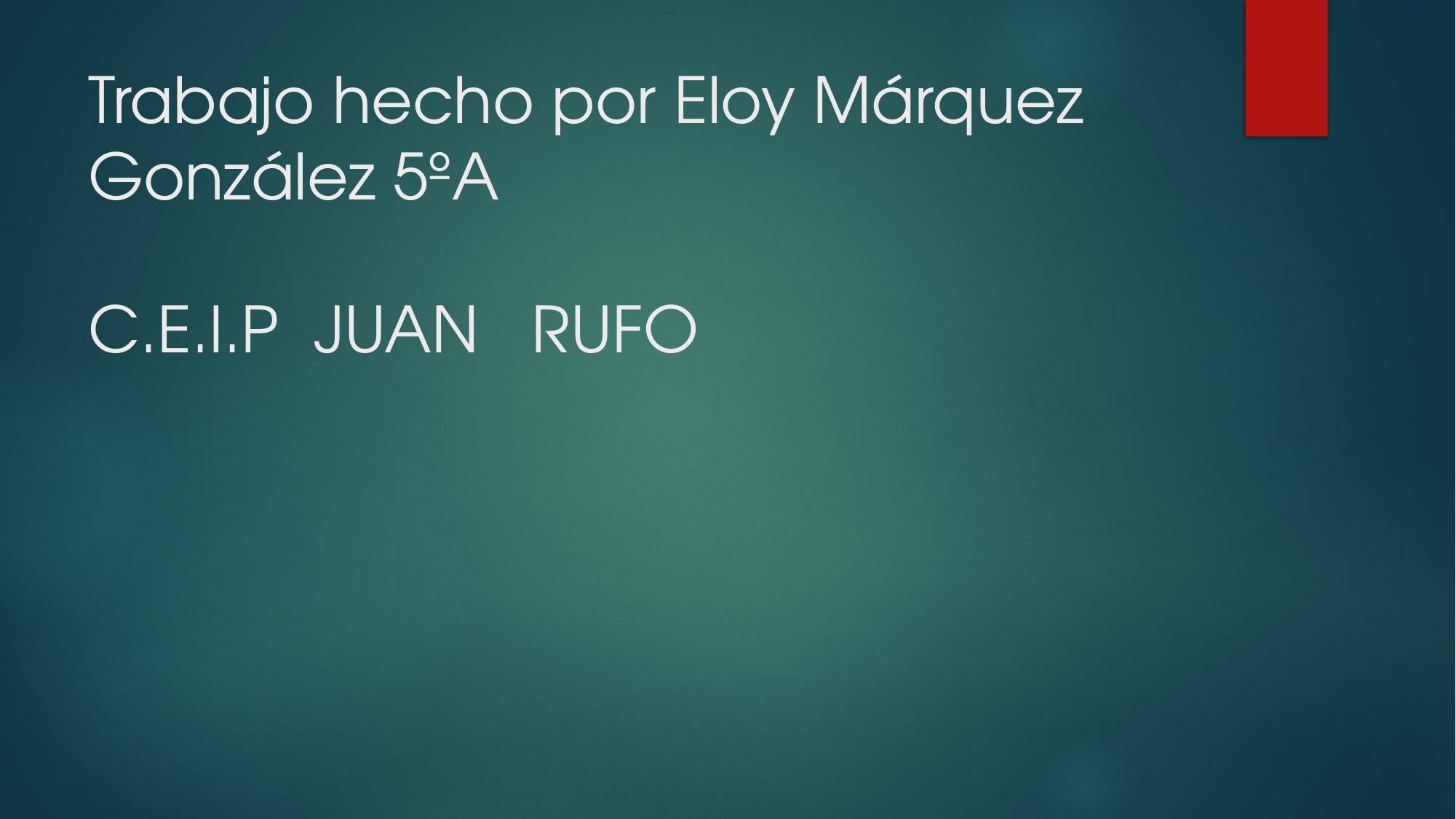

# Trabajo hecho por Eloy Márquez González 5ºA C.E.I.P  JUAN   RUFO